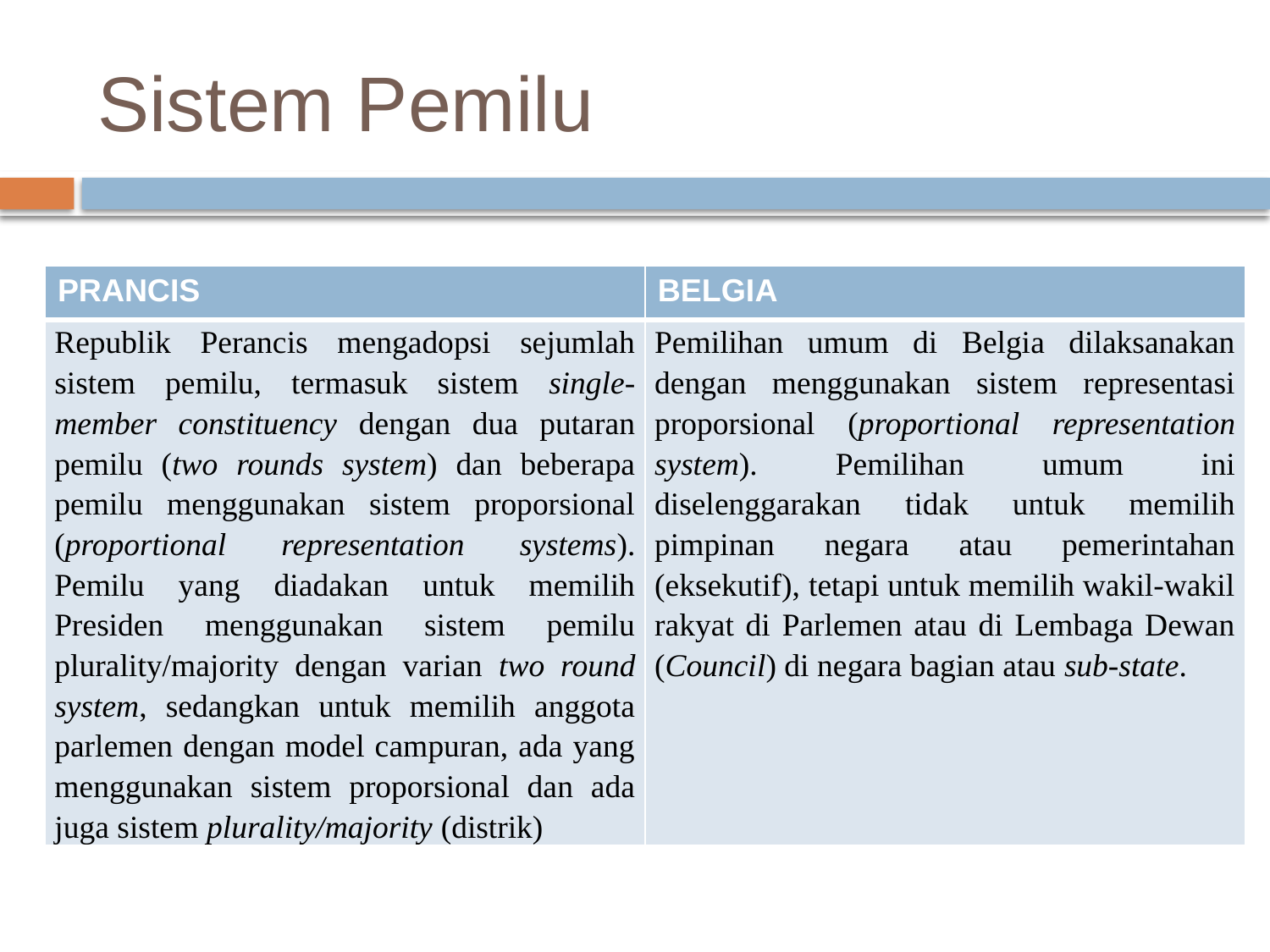

# Sistem Pemilu
| PRANCIS | BELGIA |
| --- | --- |
| Republik Perancis mengadopsi sejumlah sistem pemilu, termasuk sistem single-member constituency dengan dua putaran pemilu (two rounds system) dan beberapa pemilu menggunakan sistem proporsional (proportional representation systems). Pemilu yang diadakan untuk memilih Presiden menggunakan sistem pemilu plurality/majority dengan varian two round system, sedangkan untuk memilih anggota parlemen dengan model campuran, ada yang menggunakan sistem proporsional dan ada juga sistem plurality/majority (distrik) | Pemilihan umum di Belgia dilaksanakan dengan menggunakan sistem representasi proporsional (proportional representation system). Pemilihan umum ini diselenggarakan tidak untuk memilih pimpinan negara atau pemerintahan (eksekutif), tetapi untuk memilih wakil-wakil rakyat di Parlemen atau di Lembaga Dewan (Council) di negara bagian atau sub-state. |